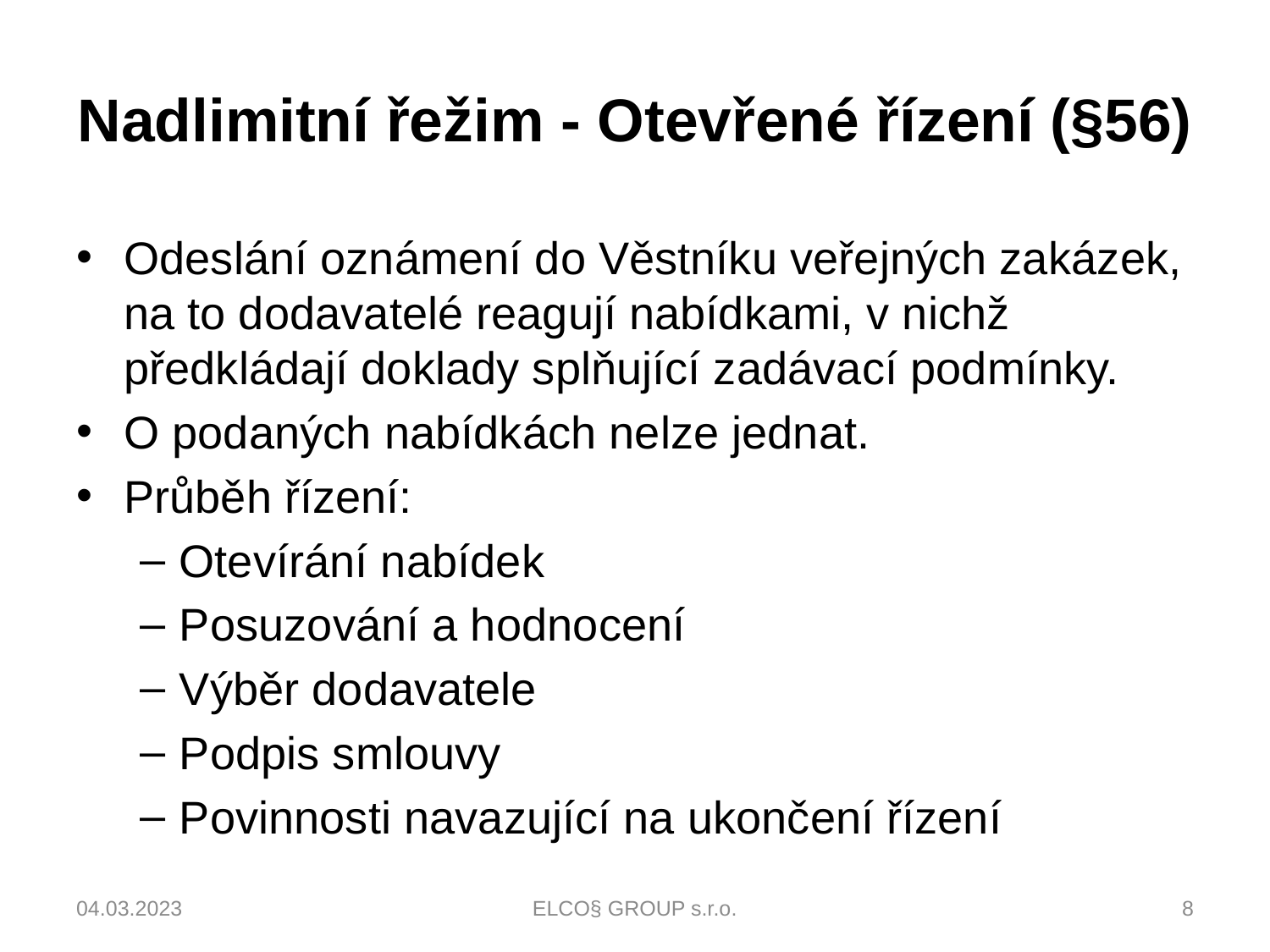

# Nadlimitní řežim - Otevřené řízení (§56)
Odeslání oznámení do Věstníku veřejných zakázek, na to dodavatelé reagují nabídkami, v nichž předkládají doklady splňující zadávací podmínky.
O podaných nabídkách nelze jednat.
Průběh řízení:
Otevírání nabídek
Posuzování a hodnocení
Výběr dodavatele
Podpis smlouvy
Povinnosti navazující na ukončení řízení
04.03.2023
ELCO§ GROUP s.r.o.
8